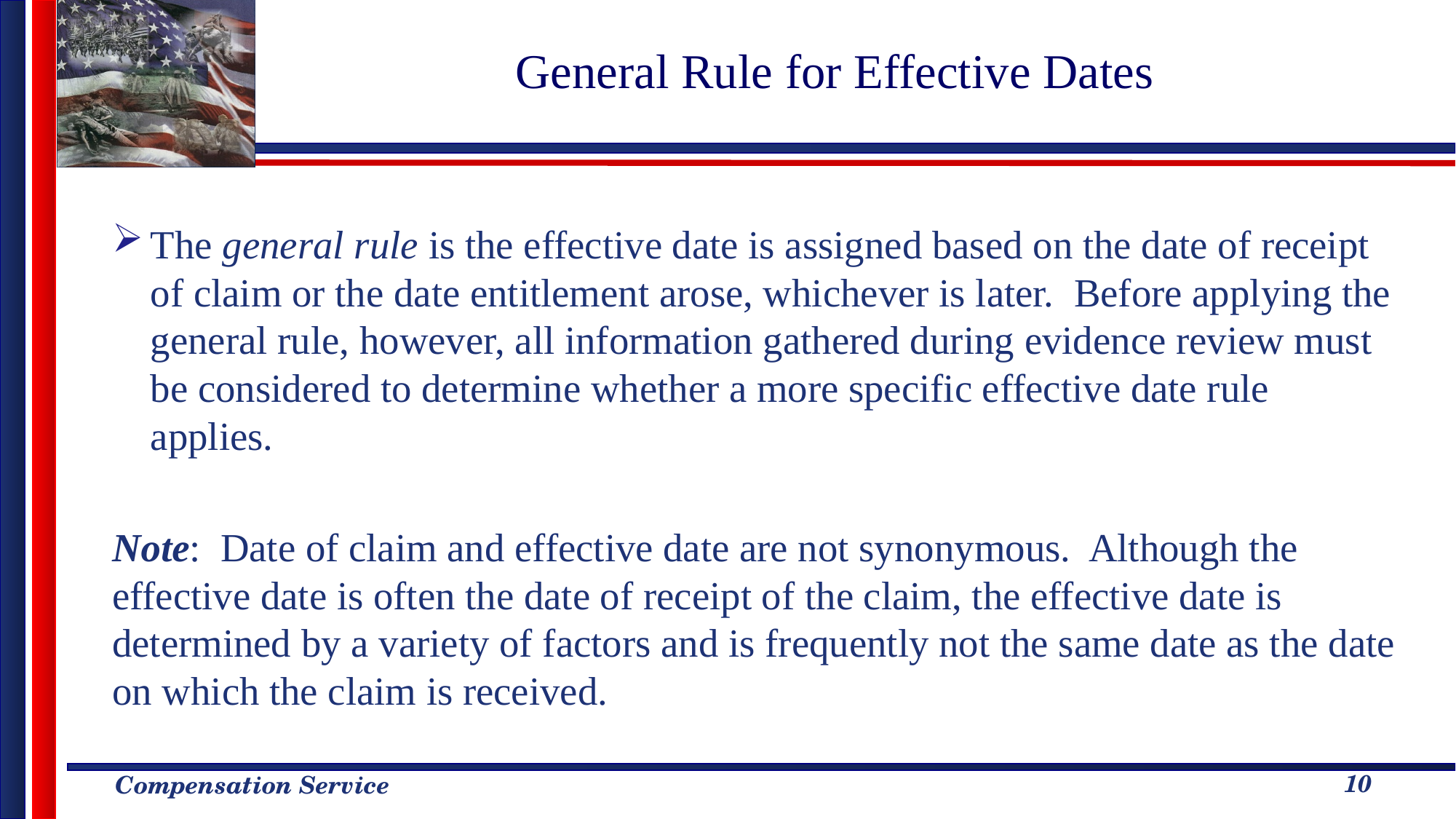

# General Rule for Effective Dates
The general rule is the effective date is assigned based on the date of receipt of claim or the date entitlement arose, whichever is later.  Before applying the general rule, however, all information gathered during evidence review must be considered to determine whether a more specific effective date rule applies.

Note:  Date of claim and effective date are not synonymous.  Although the effective date is often the date of receipt of the claim, the effective date is determined by a variety of factors and is frequently not the same date as the date on which the claim is received.

10